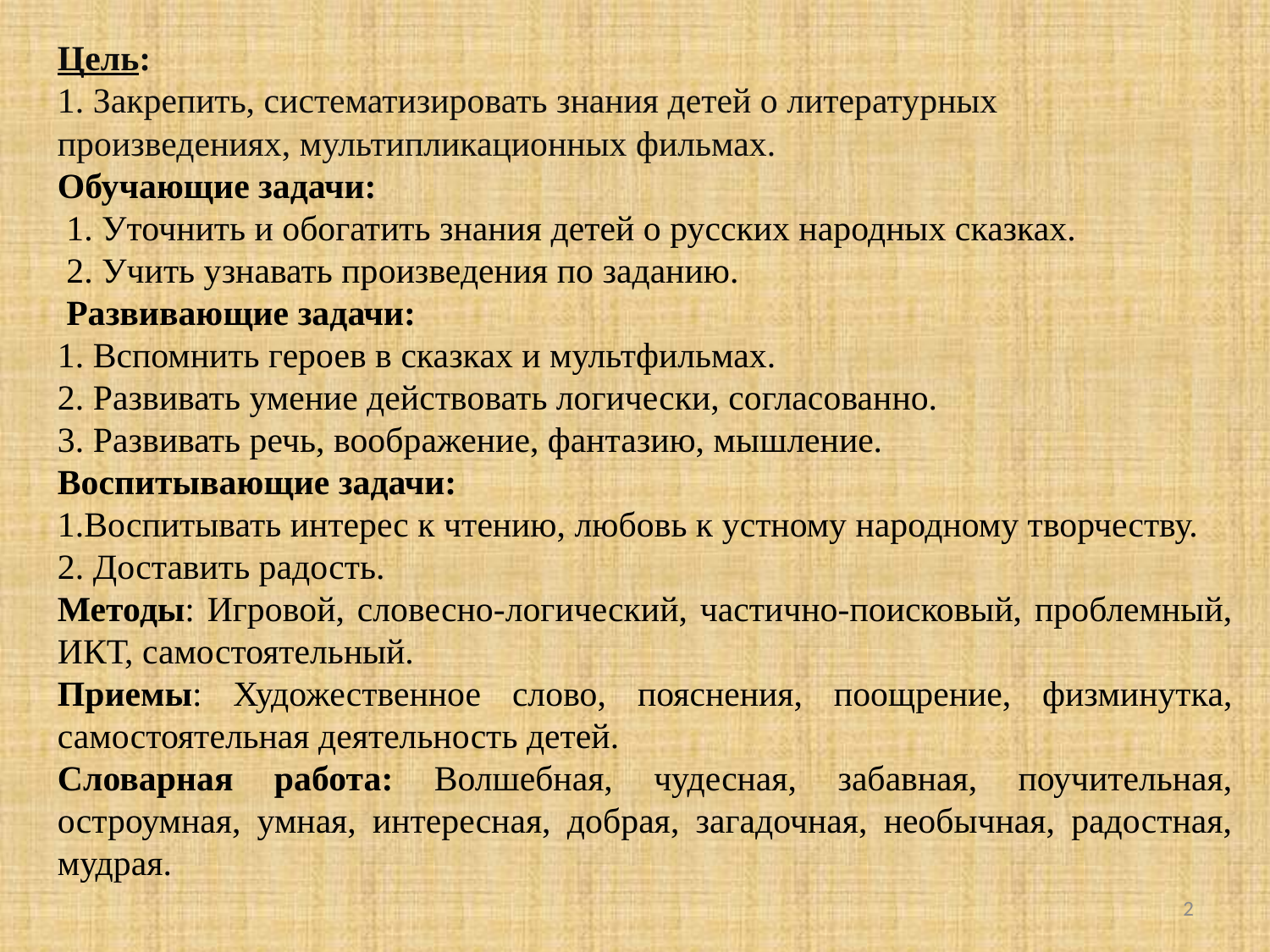

Цель:
1. Закрепить, систематизировать знания детей о литературных произведениях, мультипликационных фильмах.
Обучающие задачи:
 1. Уточнить и обогатить знания детей о русских народных сказках.
 2. Учить узнавать произведения по заданию.
 Развивающие задачи:
1. Вспомнить героев в сказках и мультфильмах.
2. Развивать умение действовать логически, согласованно.
3. Развивать речь, воображение, фантазию, мышление.
Воспитывающие задачи:
1.Воспитывать интерес к чтению, любовь к устному народному творчеству.
2. Доставить радость.
Методы: Игровой, словесно-логический, частично-поисковый, проблемный, ИКТ, самостоятельный.
Приемы: Художественное слово, пояснения, поощрение, физминутка, самостоятельная деятельность детей.
Словарная работа: Волшебная, чудесная, забавная, поучительная, остроумная, умная, интересная, добрая, загадочная, необычная, радостная, мудрая.

2